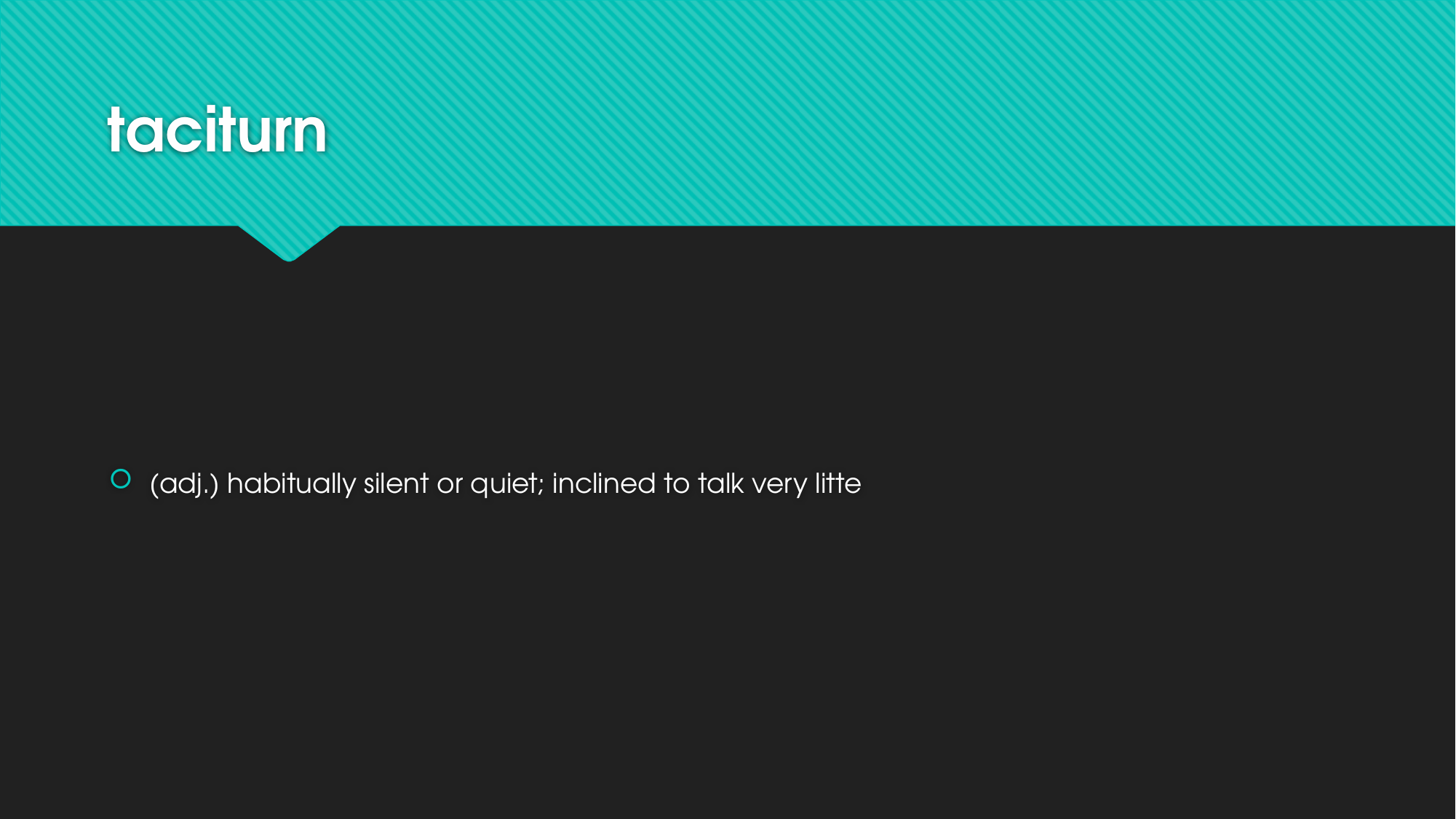

# taciturn
(adj.) habitually silent or quiet; inclined to talk very litte